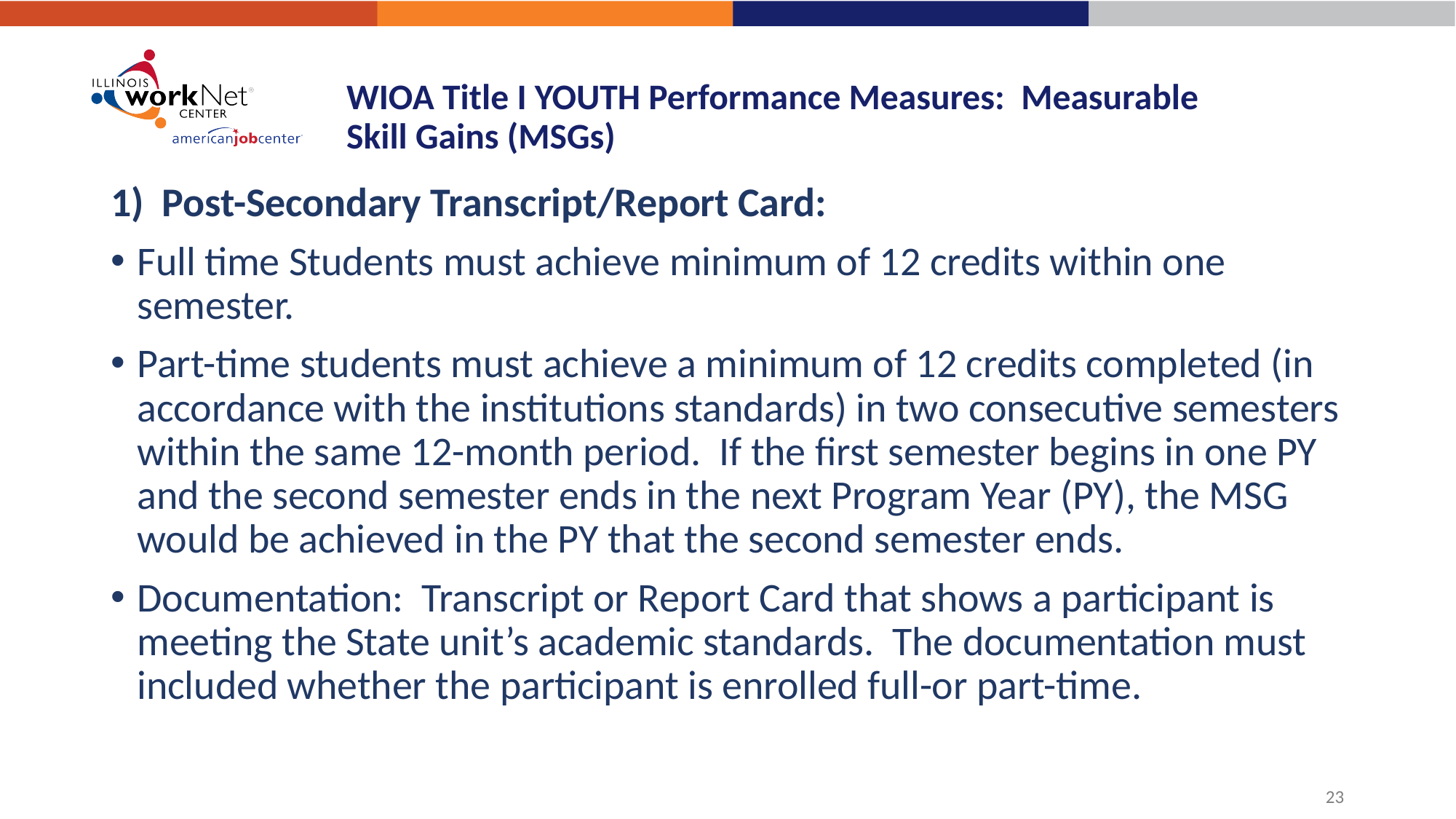

# WIOA Title I YOUTH Performance Measures:  Measurable Skill Gains (MSGs)
1)  Post-Secondary Transcript/Report Card:
Full time Students must achieve minimum of 12 credits within one semester.
Part-time students must achieve a minimum of 12 credits completed (in accordance with the institutions standards) in two consecutive semesters within the same 12-month period.  If the first semester begins in one PY and the second semester ends in the next Program Year (PY), the MSG would be achieved in the PY that the second semester ends.
Documentation:  Transcript or Report Card that shows a participant is meeting the State unit’s academic standards.  The documentation must included whether the participant is enrolled full-or part-time.

23